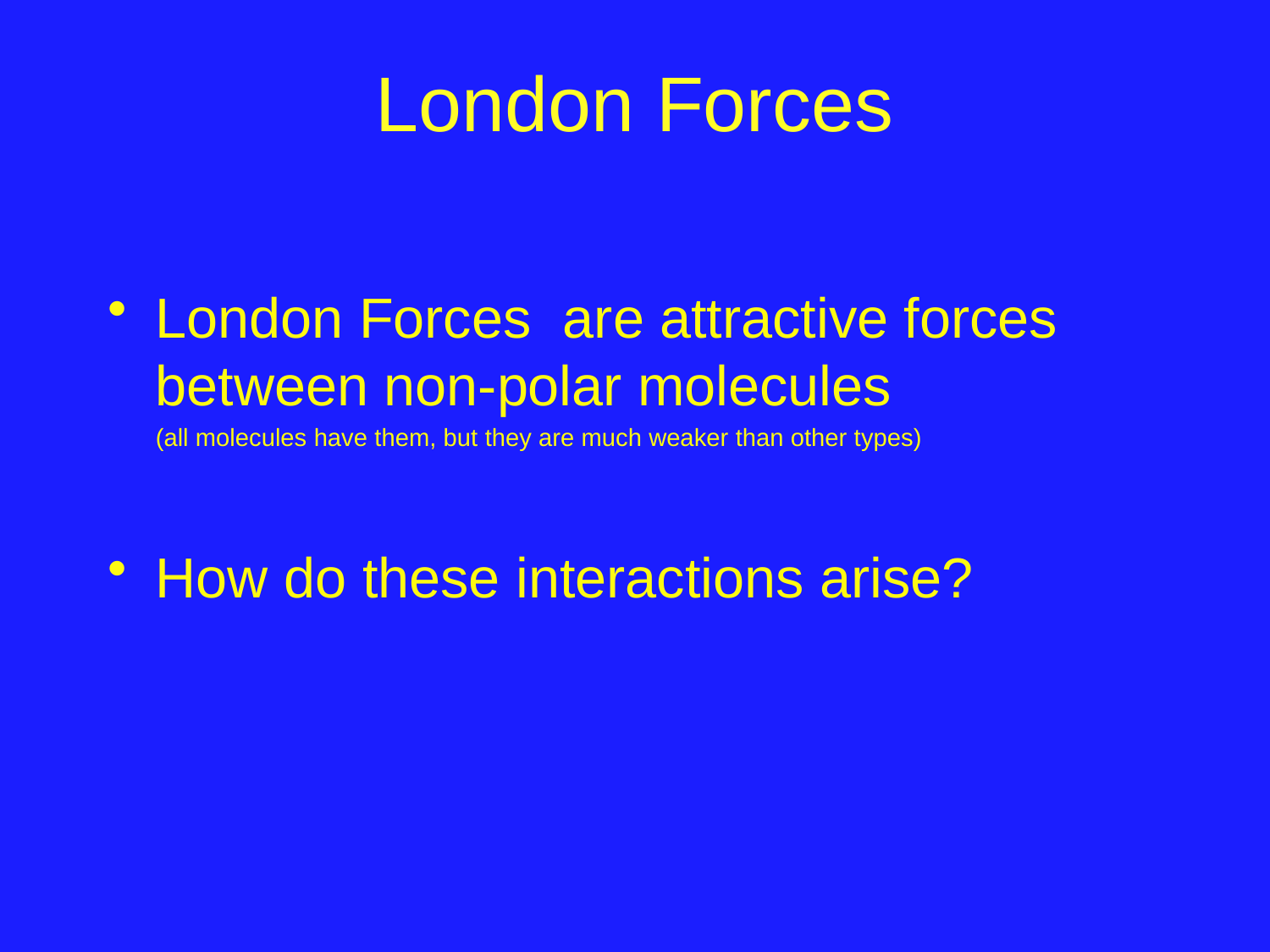

# London Forces
London Forces  are attractive forces between non-polar molecules
	(all molecules have them, but they are much weaker than other types)

How do these interactions arise?